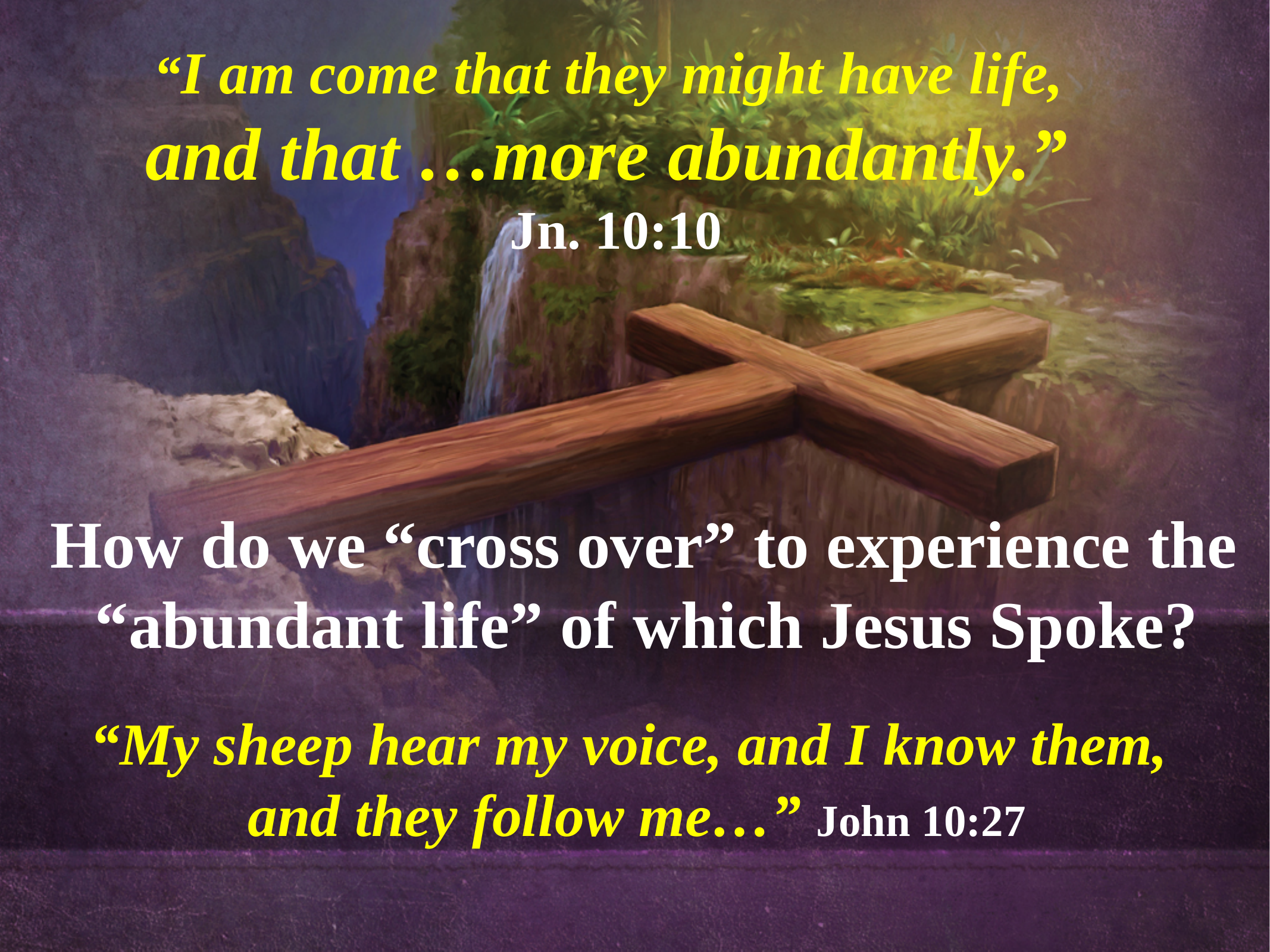

“I am come that they might have life,
and that …more abundantly.”
Jn. 10:10
# How do we “cross over” to experience the “abundant life” of which Jesus Spoke?
“My sheep hear my voice, and I know them,
and they follow me…” John 10:27